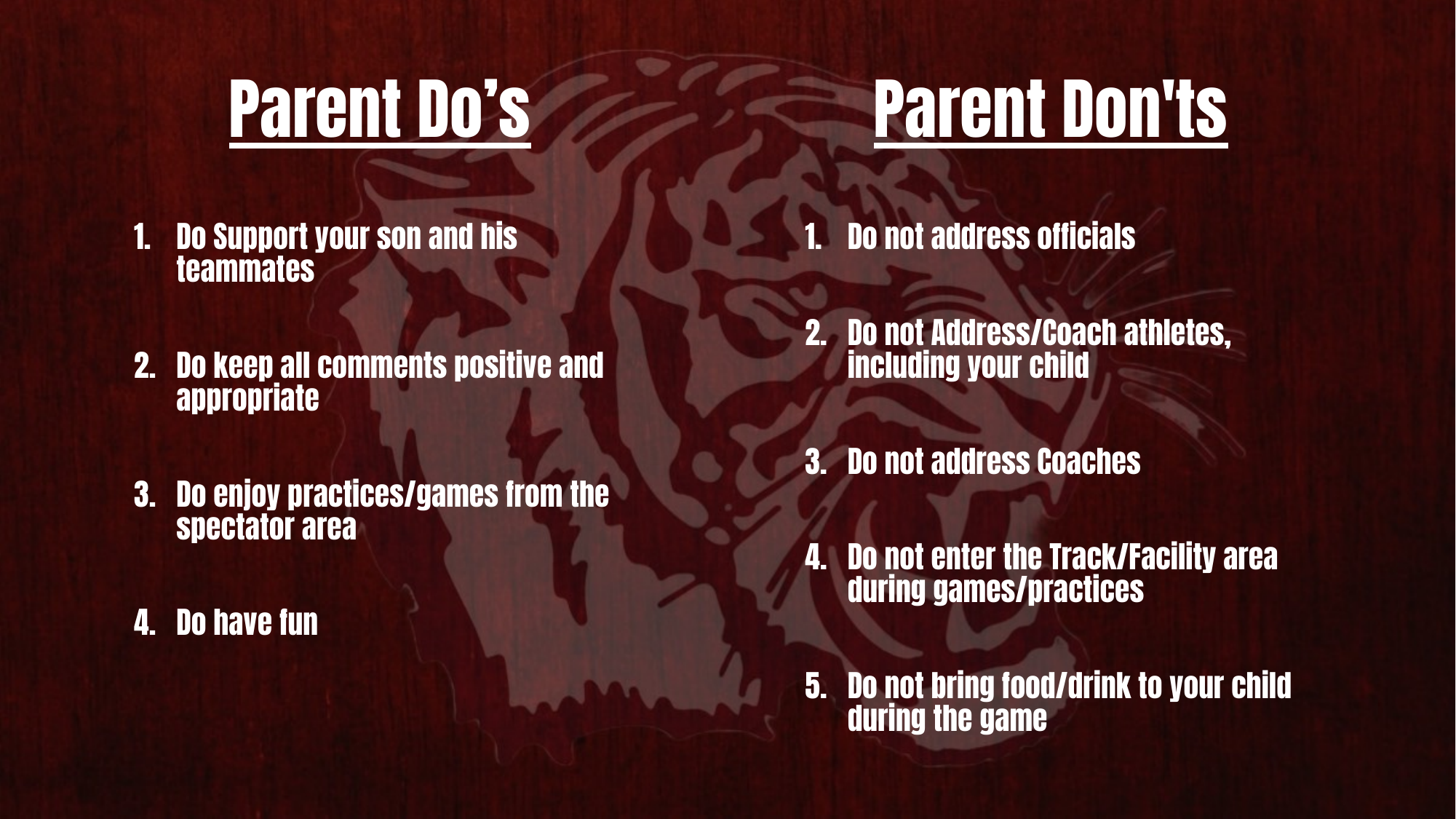

# Parent Do’s
Parent Don'ts
Do Support your son and his teammates

Do keep all comments positive and appropriate

Do enjoy practices/games from the spectator area

Do have fun
Do not address officials

Do not Address/Coach athletes, including your child

Do not address Coaches

Do not enter the Track/Facility area during games/practices

Do not bring food/drink to your child during the game